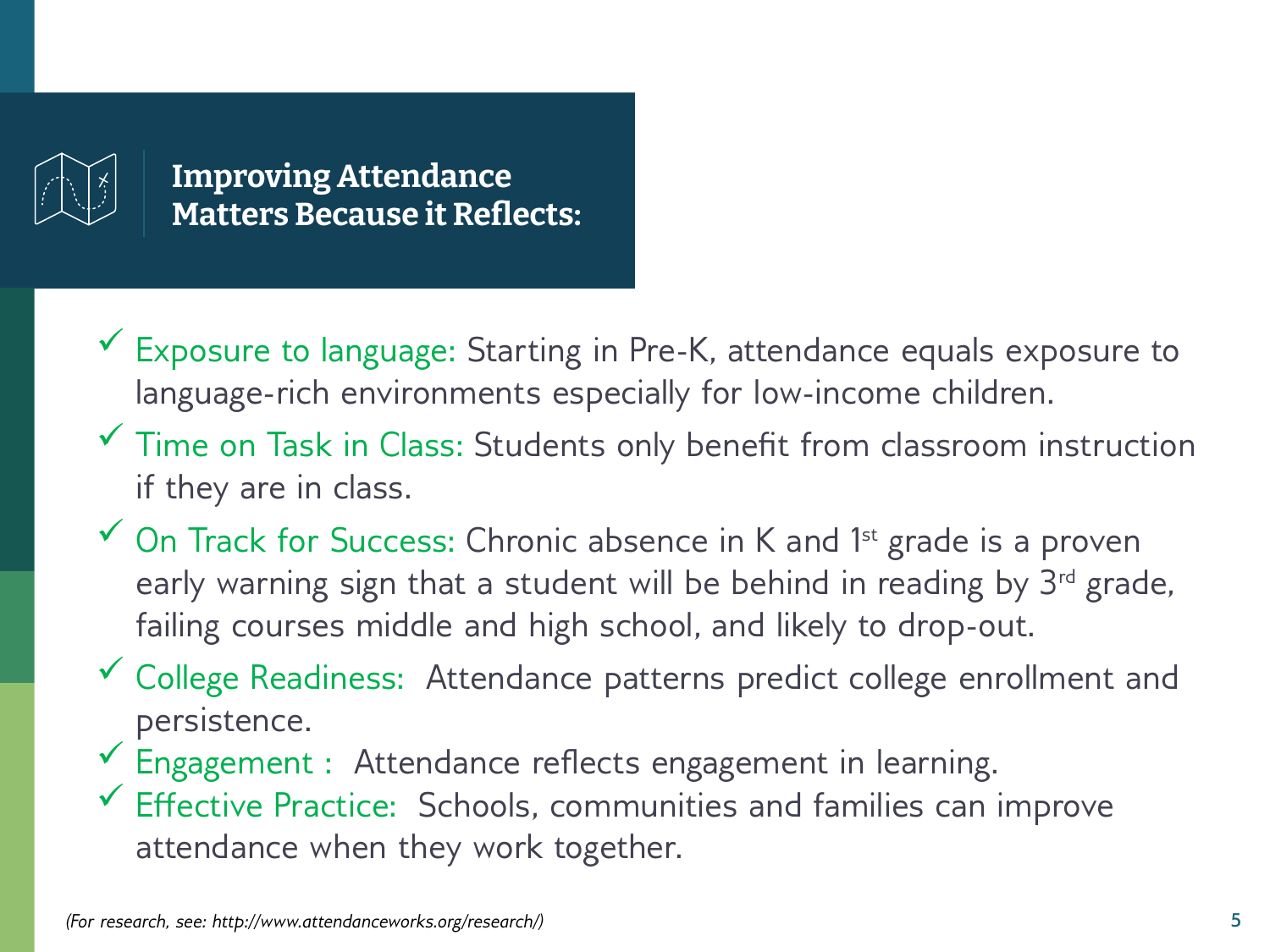

# Improving Attendance Matters Because it Reflects:

Exposure to language: Starting in Pre-K, attendance equals exposure to language-rich environments especially for low-income children.
Time on Task in Class: Students only benefit from classroom instruction if they are in class.
On Track for Success: Chronic absence in K and 1st grade is a proven early warning sign that a student will be behind in reading by 3rd grade, failing courses middle and high school, and likely to drop-out.
College Readiness:  Attendance patterns predict college enrollment and persistence.
Engagement :  Attendance reflects engagement in learning.
Effective Practice:  Schools, communities and families can improve attendance when they work together.
(For research, see: http://www.attendanceworks.org/research/)